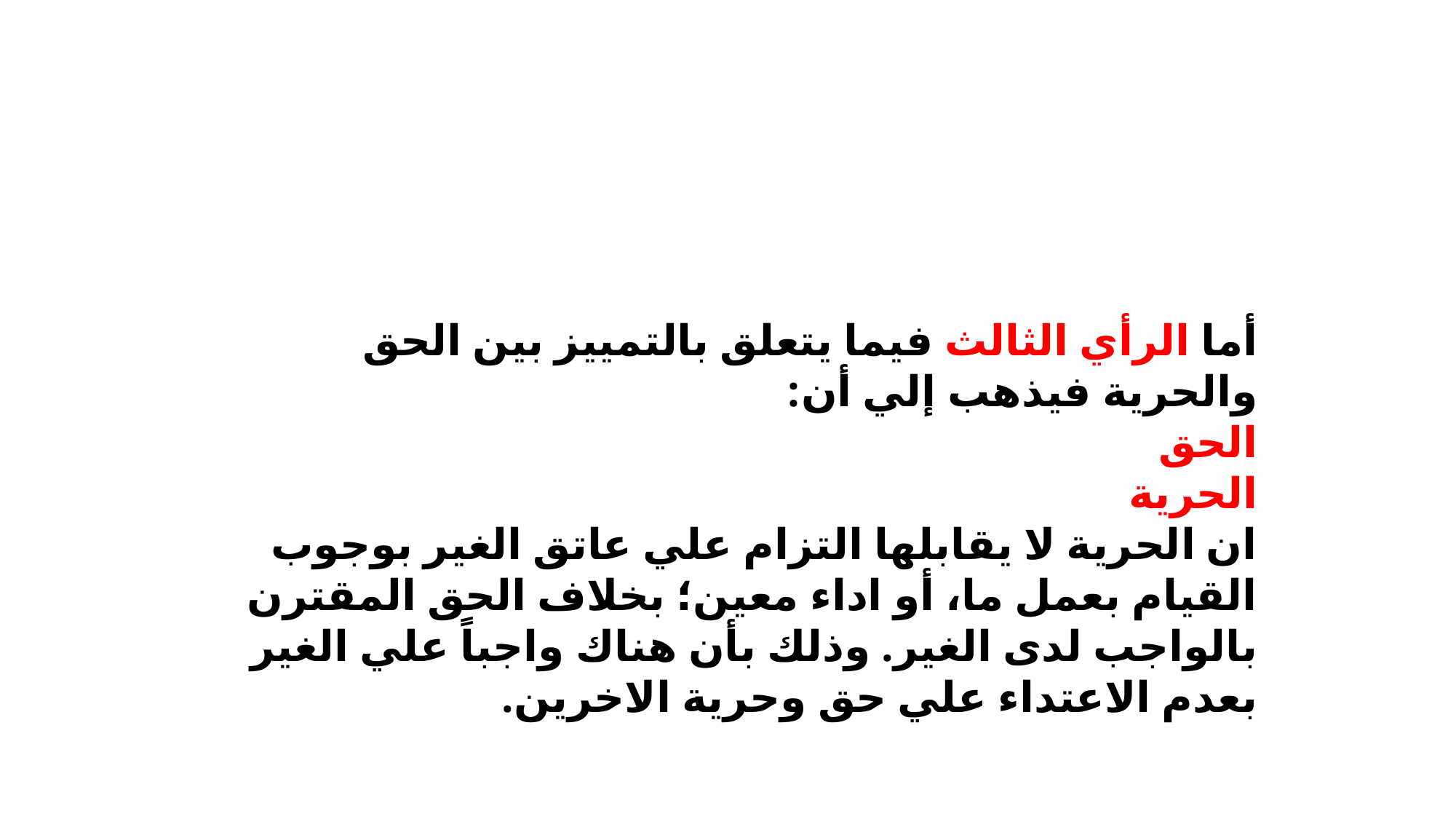

أما الرأي الثالث فيما يتعلق بالتمييز بين الحق والحرية فيذهب إلي أن:
الحق
الحرية
ان الحرية لا يقابلها التزام علي عاتق الغير بوجوب القيام بعمل ما، أو اداء معين؛ بخلاف الحق المقترن بالواجب لدى الغير. وذلك بأن هناك واجباً علي الغير بعدم الاعتداء علي حق وحرية الاخرين.